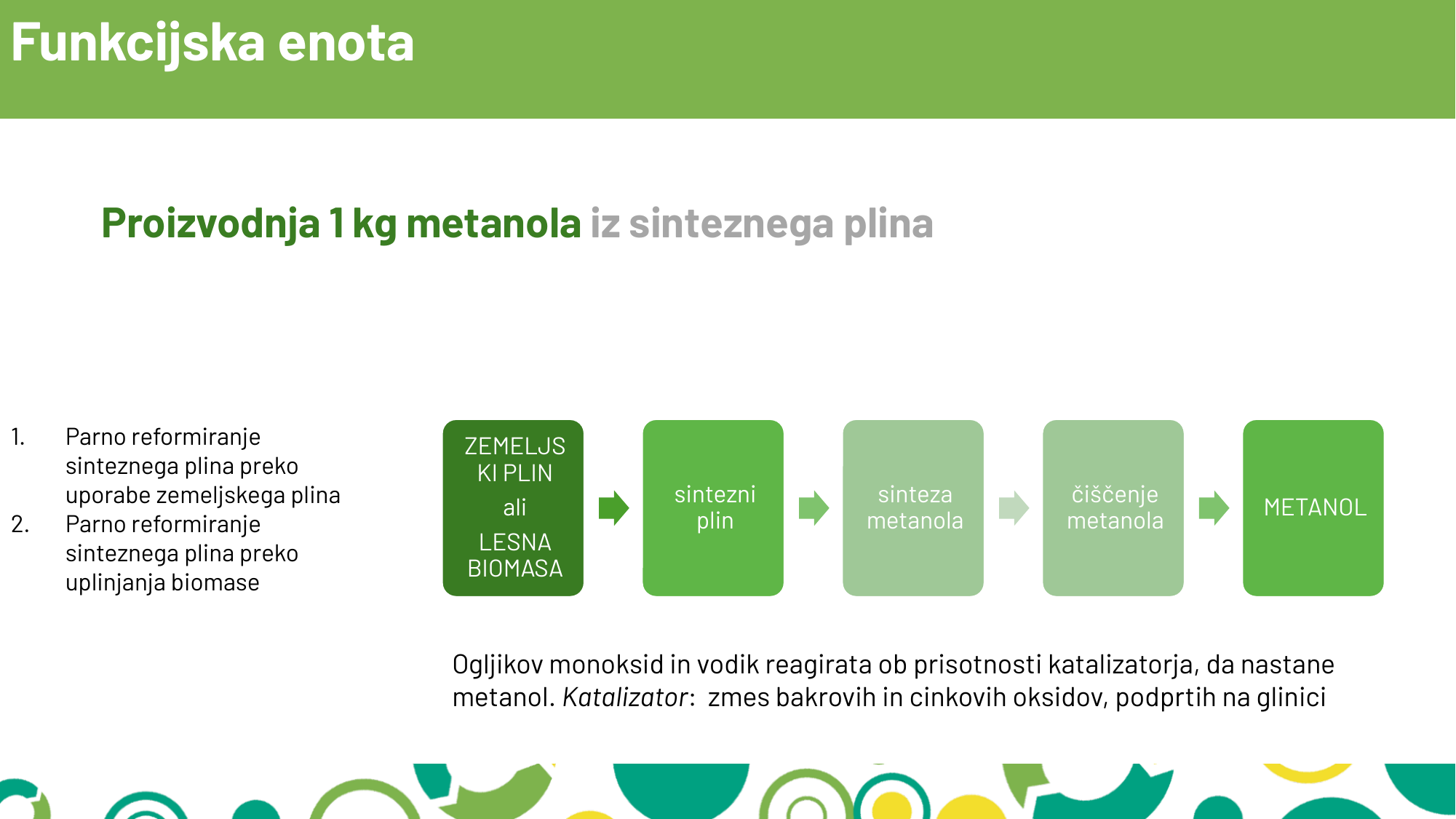

Funkcijska enota
Proizvodnja 1 kg metanola iz sinteznega plina
Parno reformiranje sinteznega plina preko uporabe zemeljskega plina
Parno reformiranje sinteznega plina preko uplinjanja biomase
ZEMELJSKI PLIN
ali
LESNA BIOMASA

sintezni plin

sinteza metanola

čiščenje metanola

METANOL
Ogljikov monoksid in vodik reagirata ob prisotnosti katalizatorja, da nastane metanol. Katalizator:  zmes bakrovih in cinkovih oksidov, podprtih na glinici